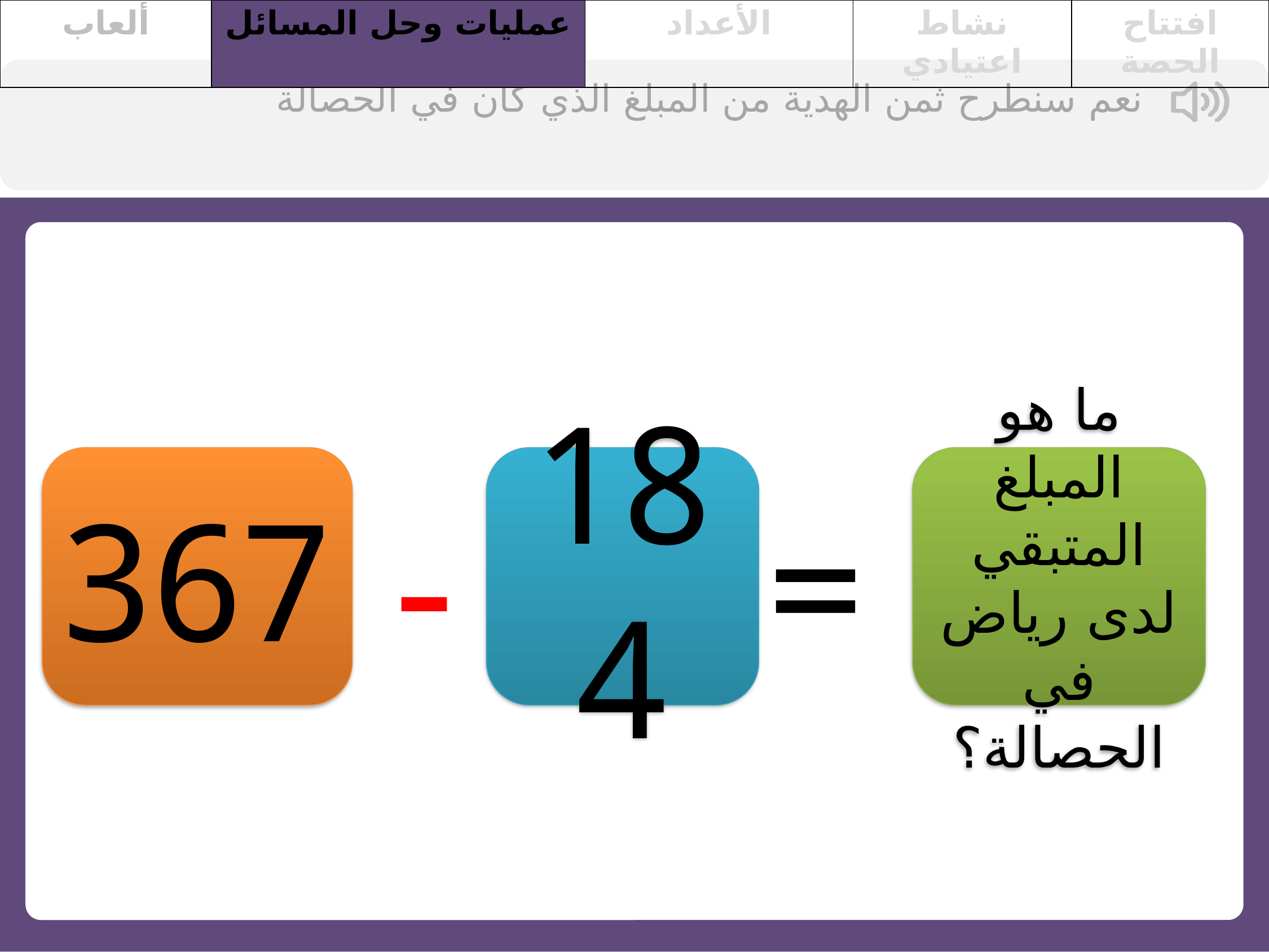

| ألعاب | عمليات وحل المسائل | الأعداد | نشاط اعتيادي | افتتاح الحصة |
| --- | --- | --- | --- | --- |

نعم سنطرح ثمن الهدية من المبلغ الذي كان في الحصالة

367
184
ما هو المبلغ المتبقي لدى رياض في الحصالة؟
=
-